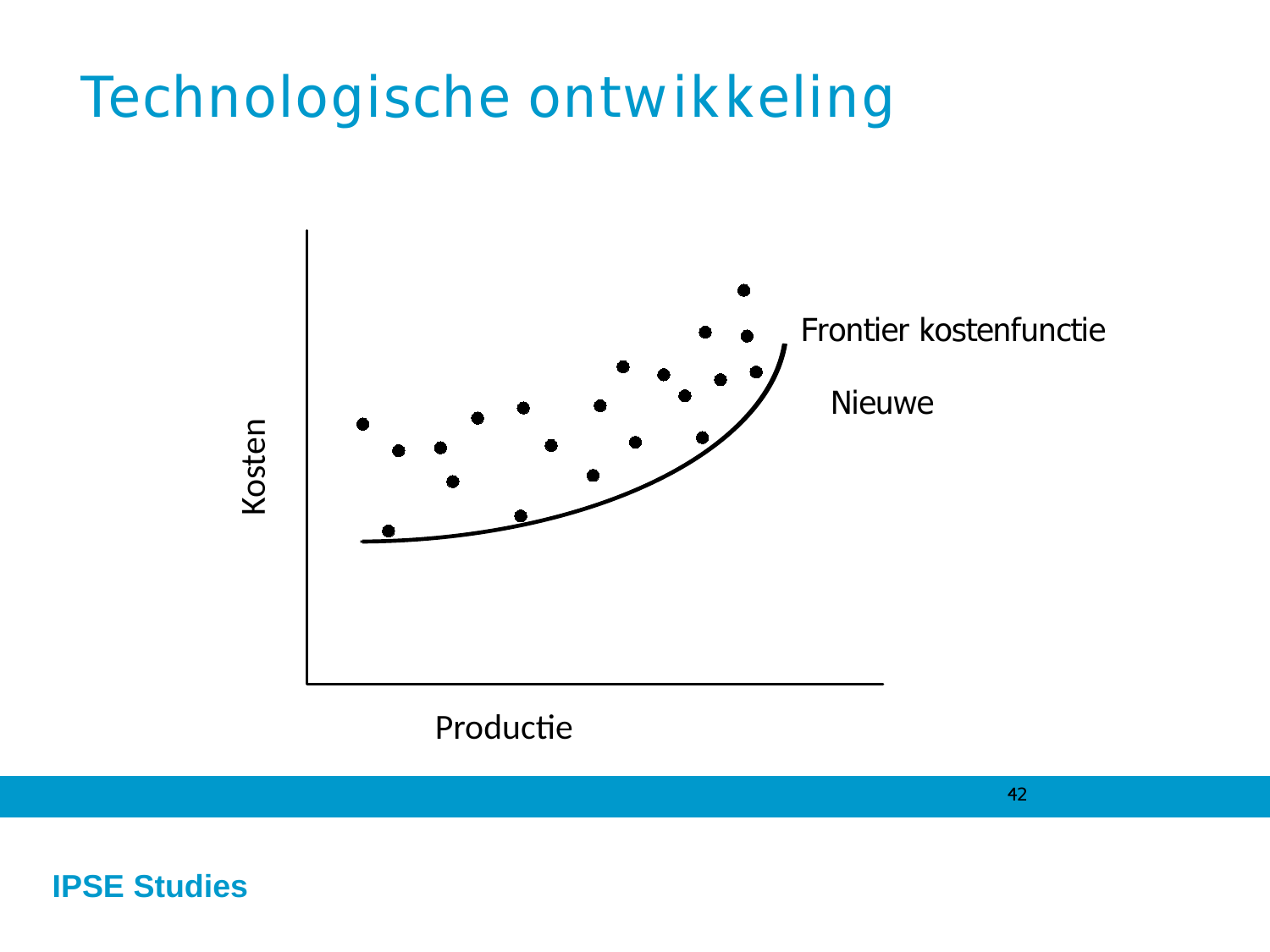

# Technologische ontwikkeling

 Frontier kostenfunctie

Nieuwe

Kosten

Productie
42